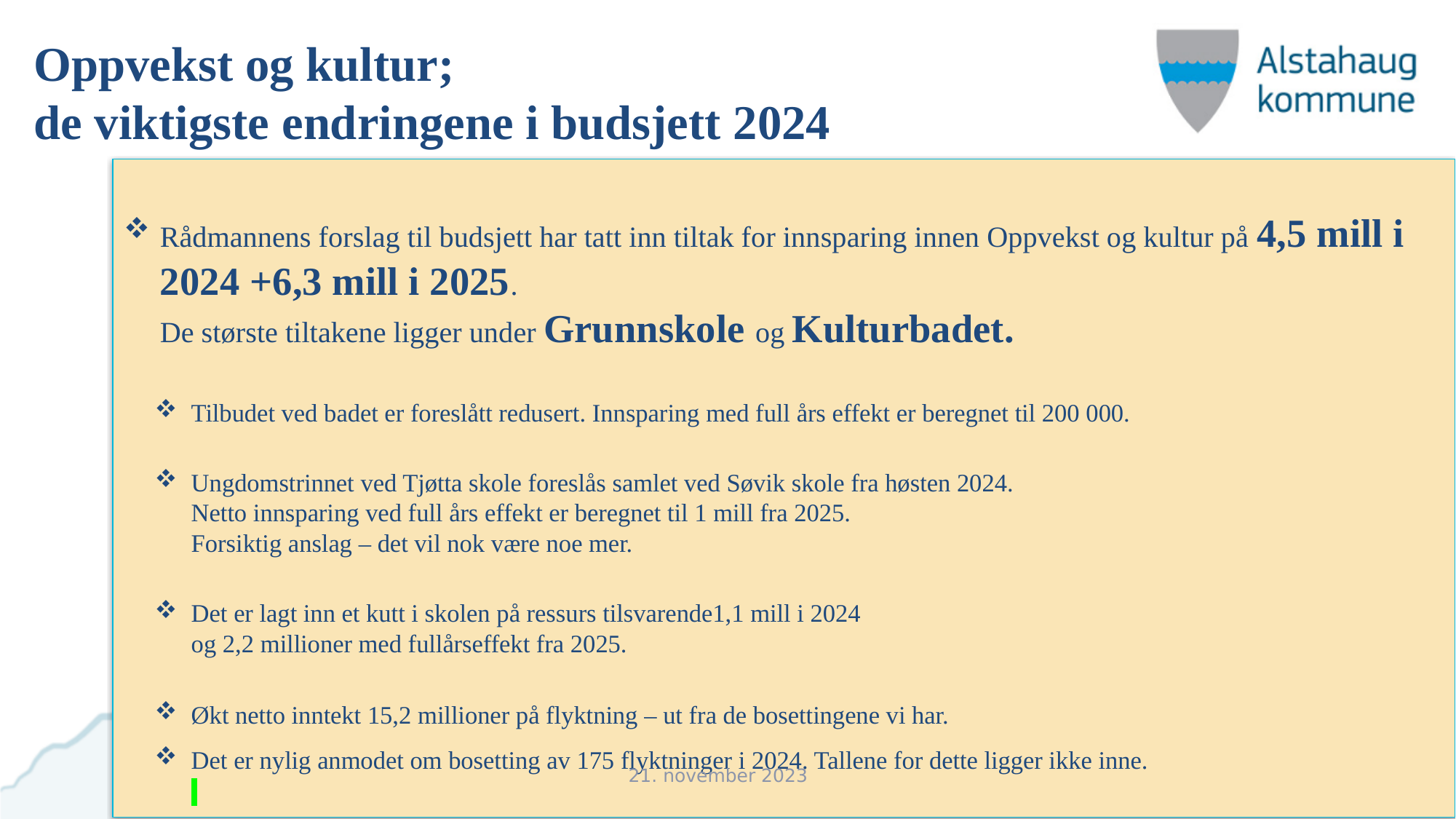

# Oppvekst og kultur; de viktigste endringene i budsjett 2024

Rådmannens forslag til budsjett har tatt inn tiltak for innsparing innen Oppvekst og kultur på 4,5 mill i 2024 +6,3 mill i 2025.
De største tiltakene ligger under Grunnskole og Kulturbadet.

Tilbudet ved badet er foreslått redusert. Innsparing med full års effekt er beregnet til 200 000.

Ungdomstrinnet ved Tjøtta skole foreslås samlet ved Søvik skole fra høsten 2024.
Netto innsparing ved full års effekt er beregnet til 1 mill fra 2025.
Forsiktig anslag – det vil nok være noe mer.

Det er lagt inn et kutt i skolen på ressurs tilsvarende1,1 mill i 2024
og 2,2 millioner med fullårseffekt fra 2025.

Økt netto inntekt 15,2 millioner på flyktning – ut fra de bosettingene vi har.
Det er nylig anmodet om bosetting av 175 flyktninger i 2024. Tallene for dette ligger ikke inne.

21. november 2023